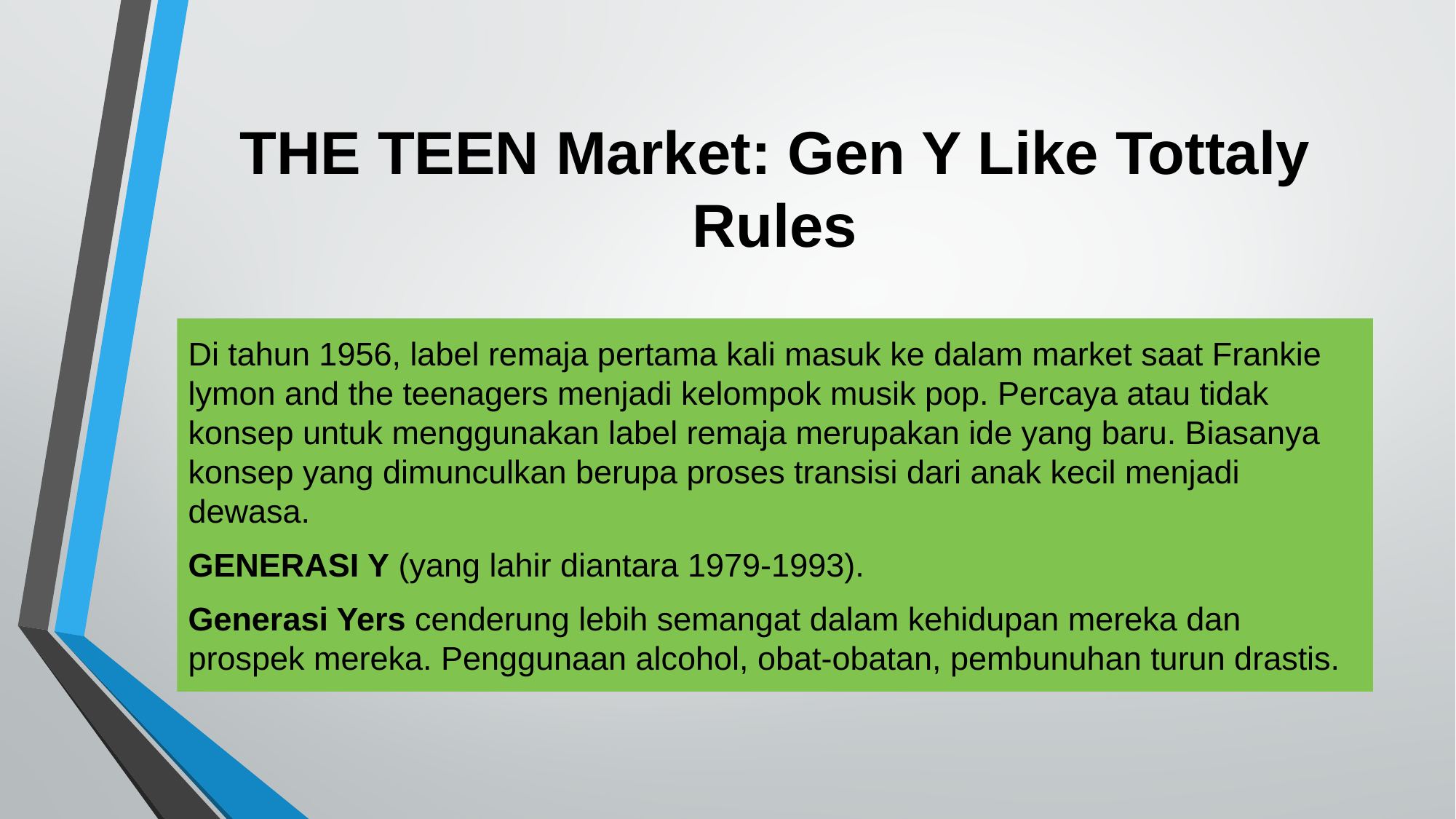

# THE TEEN Market: Gen Y Like Tottaly Rules
Di tahun 1956, label remaja pertama kali masuk ke dalam market saat Frankie lymon and the teenagers menjadi kelompok musik pop. Percaya atau tidak konsep untuk menggunakan label remaja merupakan ide yang baru. Biasanya konsep yang dimunculkan berupa proses transisi dari anak kecil menjadi dewasa.
GENERASI Y (yang lahir diantara 1979-1993).
Generasi Yers cenderung lebih semangat dalam kehidupan mereka dan prospek mereka. Penggunaan alcohol, obat-obatan, pembunuhan turun drastis.